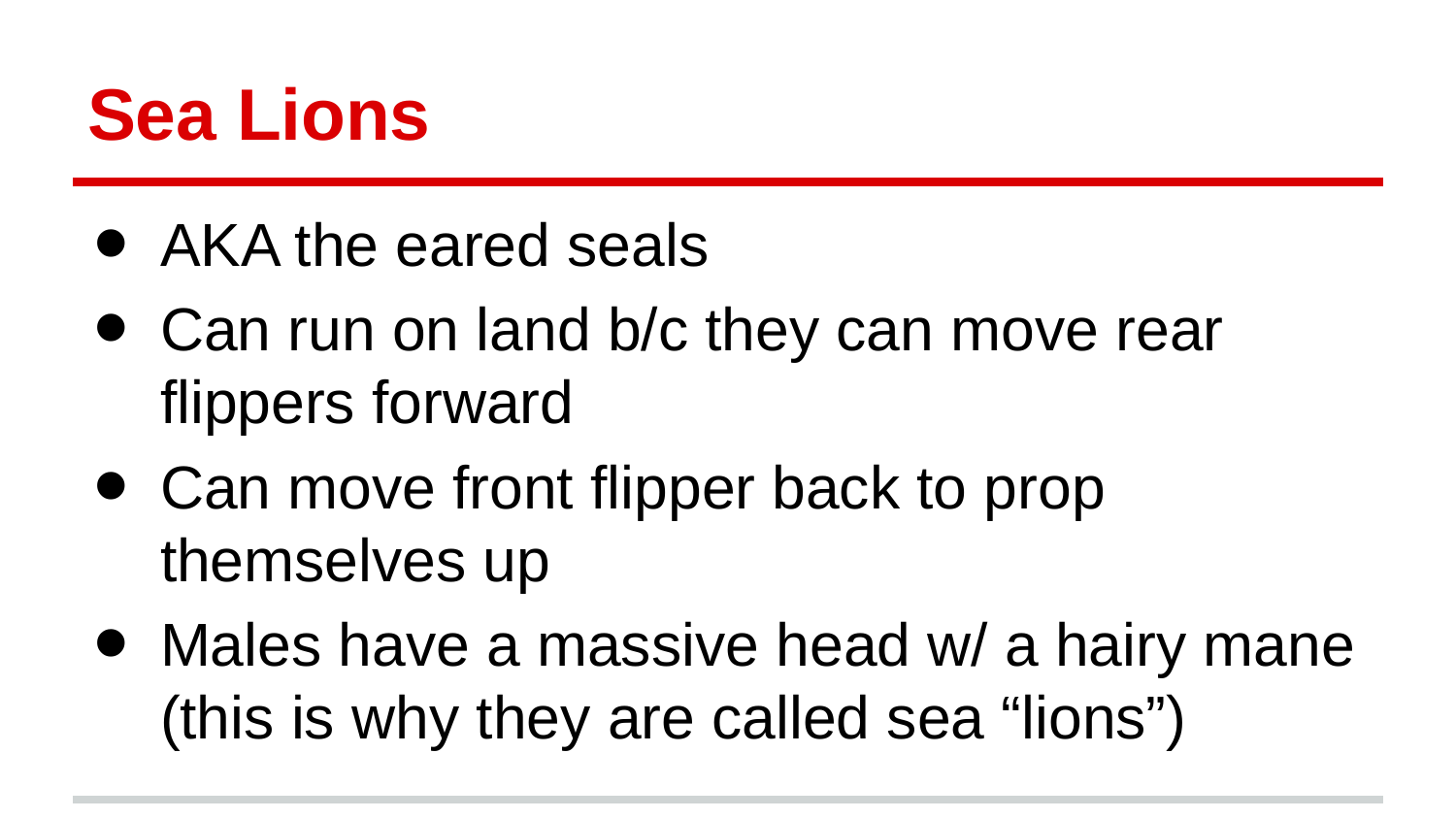

# Sea Lions
AKA the eared seals
Can run on land b/c they can move rear flippers forward
Can move front flipper back to prop themselves up
Males have a massive head w/ a hairy mane (this is why they are called sea “lions”)